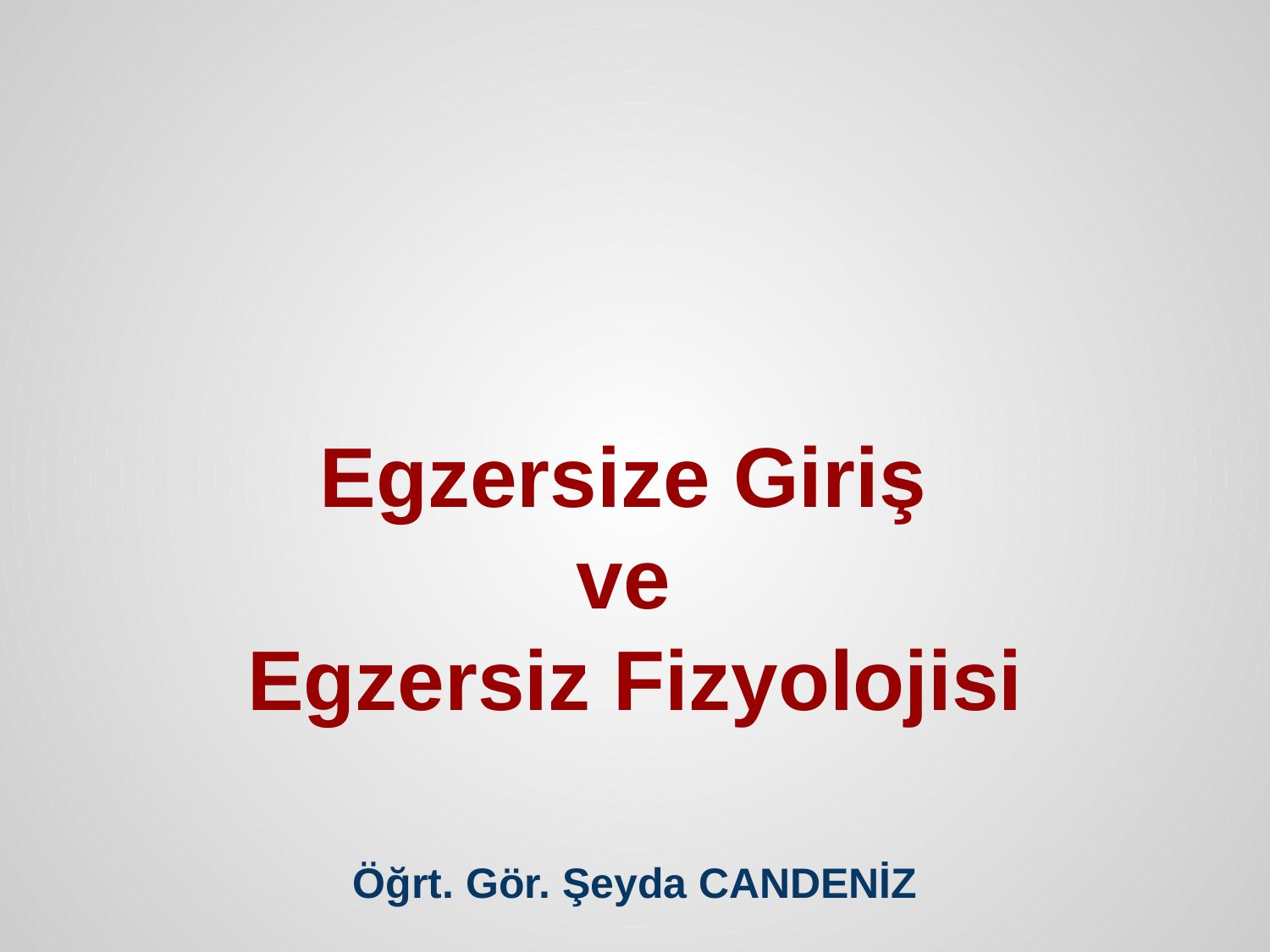

# Egzersize Giriş
ve
Egzersiz Fizyolojisi
Öğrt. Gör. Şeyda CANDENİZ